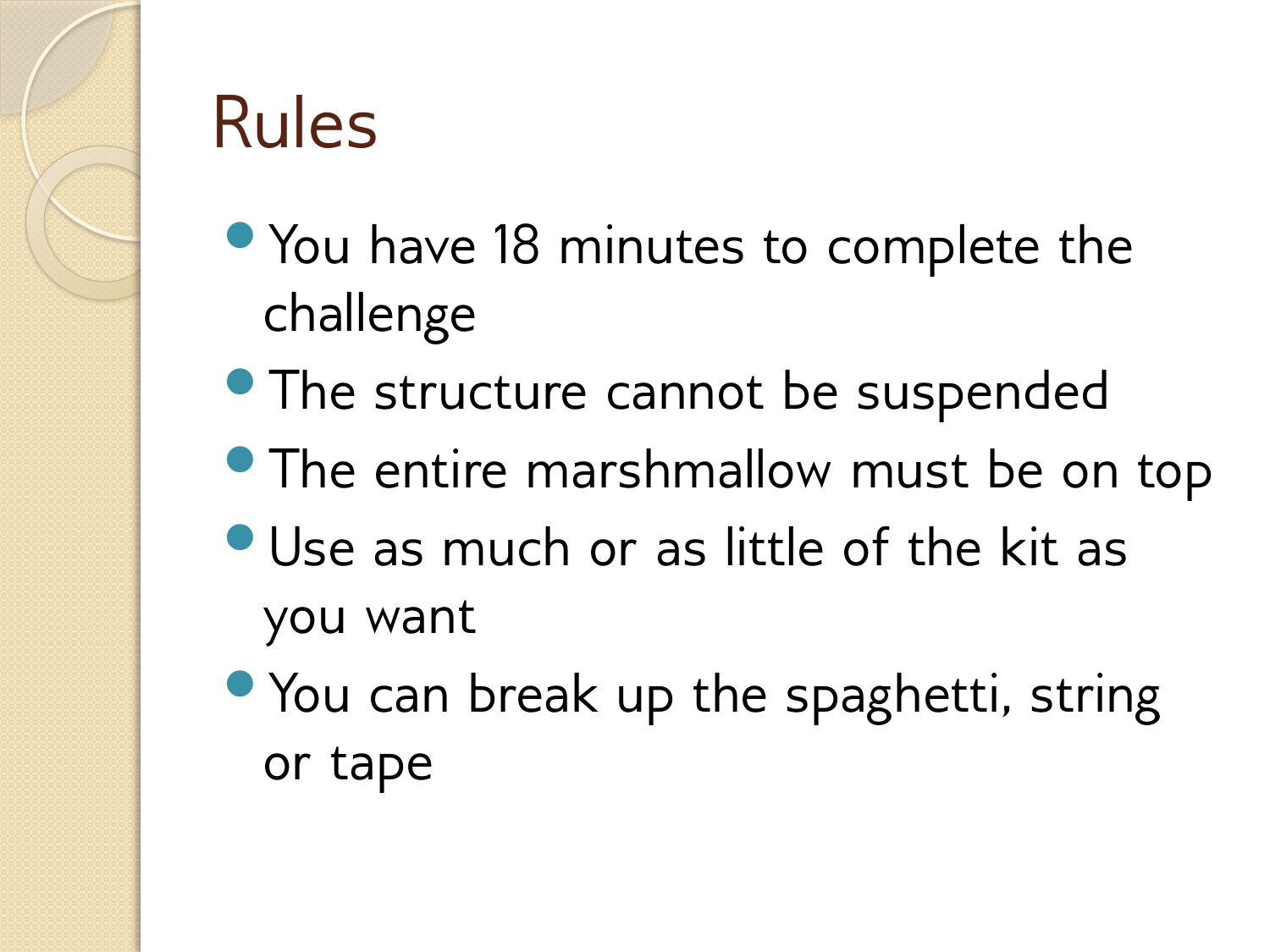

# Rules
You have 18 minutes to complete the challenge
The structure cannot be suspended
The entire marshmallow must be on top
Use as much or as little of the kit as you want
You can break up the spaghetti, string or tape